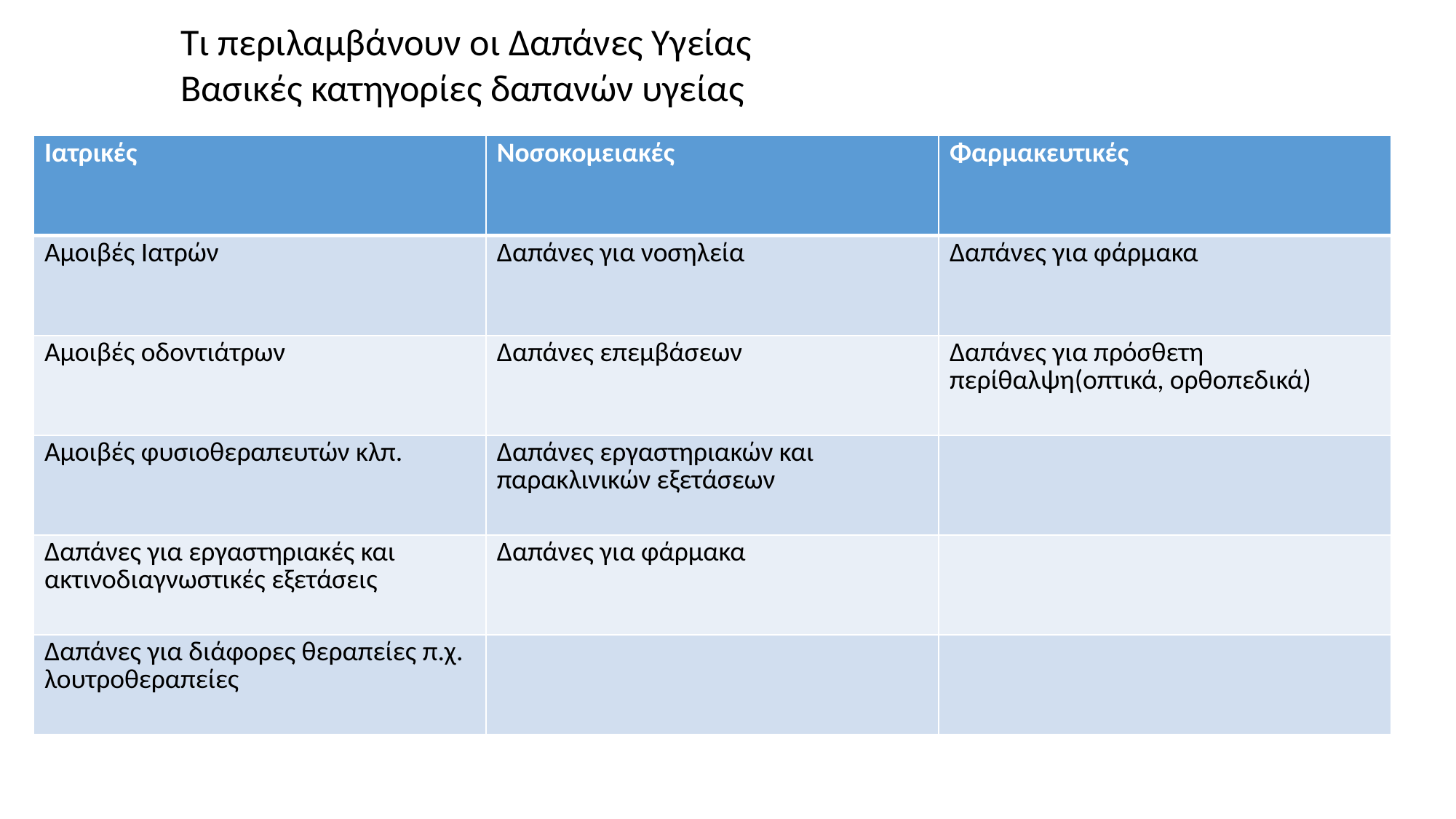

Τι περιλαμβάνουν οι Δαπάνες Υγείας
Βασικές κατηγορίες δαπανών υγείας
| Ιατρικές | Νοσοκομειακές | Φαρμακευτικές |
| --- | --- | --- |
| Αμοιβές Ιατρών | Δαπάνες για νοσηλεία | Δαπάνες για φάρμακα |
| Αμοιβές οδοντιάτρων | Δαπάνες επεμβάσεων | Δαπάνες για πρόσθετη περίθαλψη(οπτικά, ορθοπεδικά) |
| Αμοιβές φυσιοθεραπευτών κλπ. | Δαπάνες εργαστηριακών και παρακλινικών εξετάσεων |  |
| Δαπάνες για εργαστηριακές και ακτινοδιαγνωστικές εξετάσεις | Δαπάνες για φάρμακα |  |
| Δαπάνες για διάφορες θεραπείες π.χ. λουτροθεραπείες |  |  |